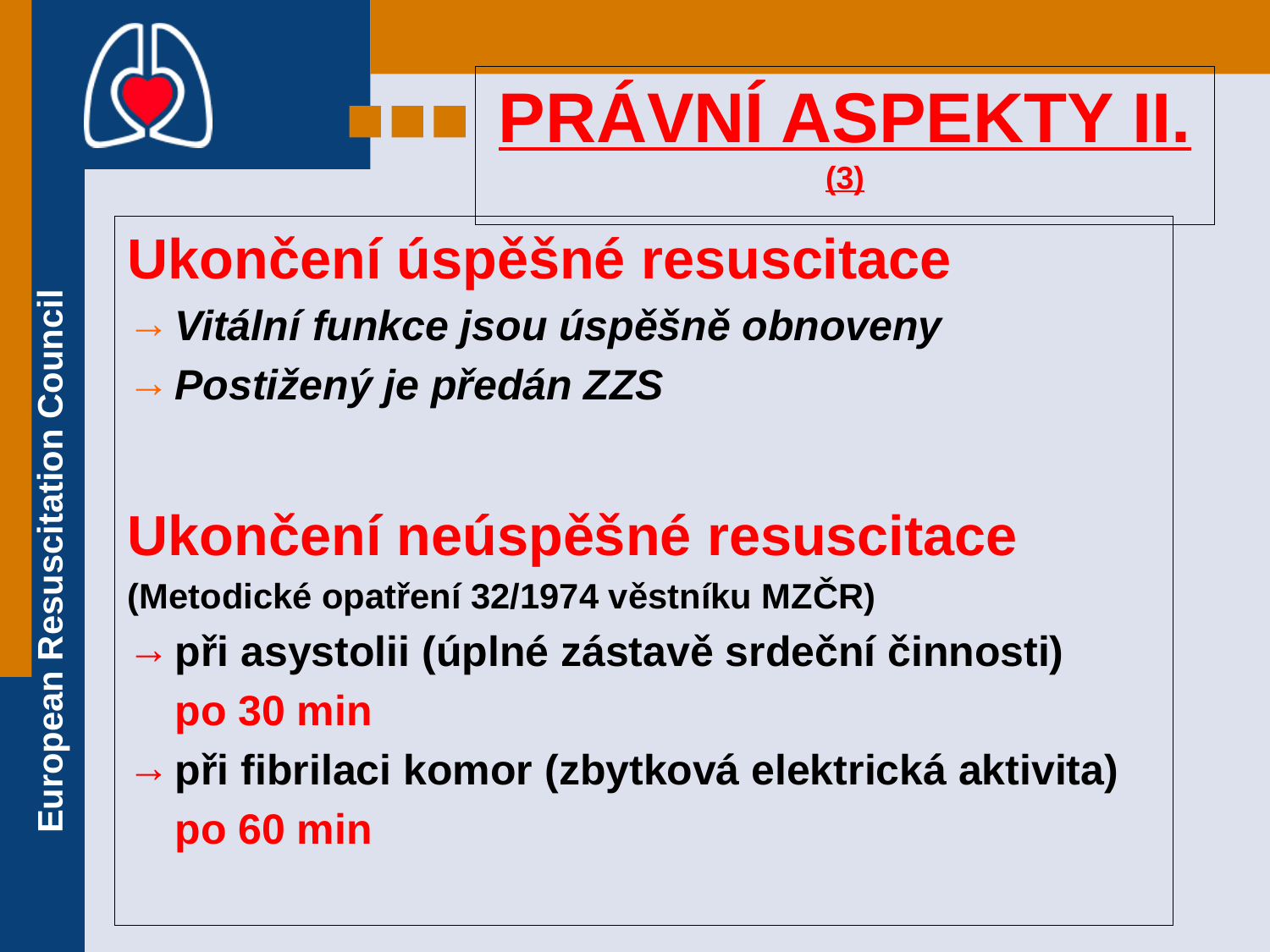

# PRÁVNÍ ASPEKTY II. (3)
Ukončení úspěšné resuscitace
Vitální funkce jsou úspěšně obnoveny
Postižený je předán ZZS

Ukončení neúspěšné resuscitace
(Metodické opatření 32/1974 věstníku MZČR)
při asystolii (úplné zástavě srdeční činnosti)
    po 30 min
při fibrilaci komor (zbytková elektrická aktivita)
    po 60 min